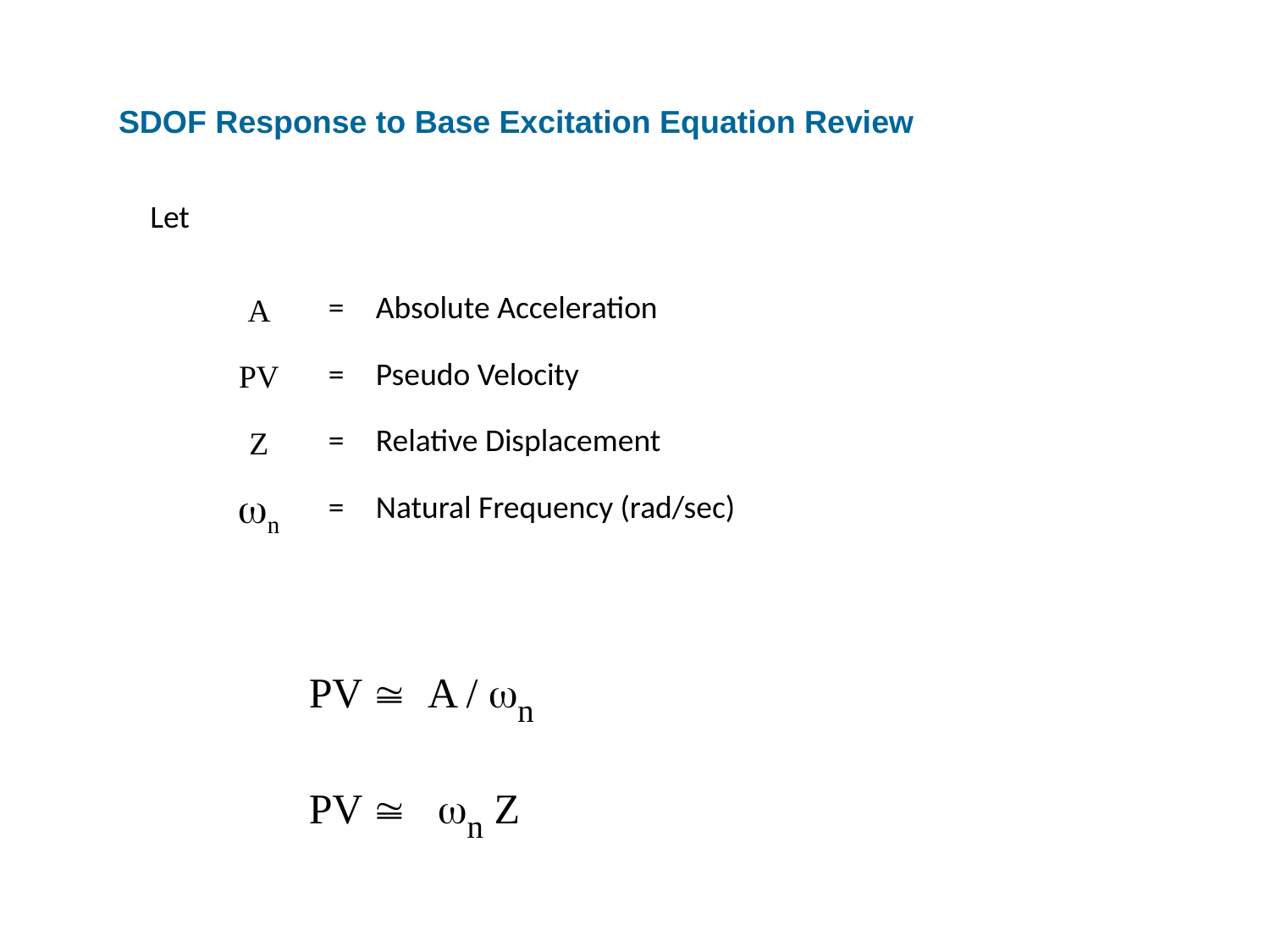

SDOF Response to Base Excitation Equation Review
Let
| A | = | Absolute Acceleration |
| --- | --- | --- |
| PV | = | Pseudo Velocity |
| Z | = | Relative Displacement |
| ωn | = | Natural Frequency (rad/sec) |
PV ≅  A / ωn
PV ≅   ωn Z